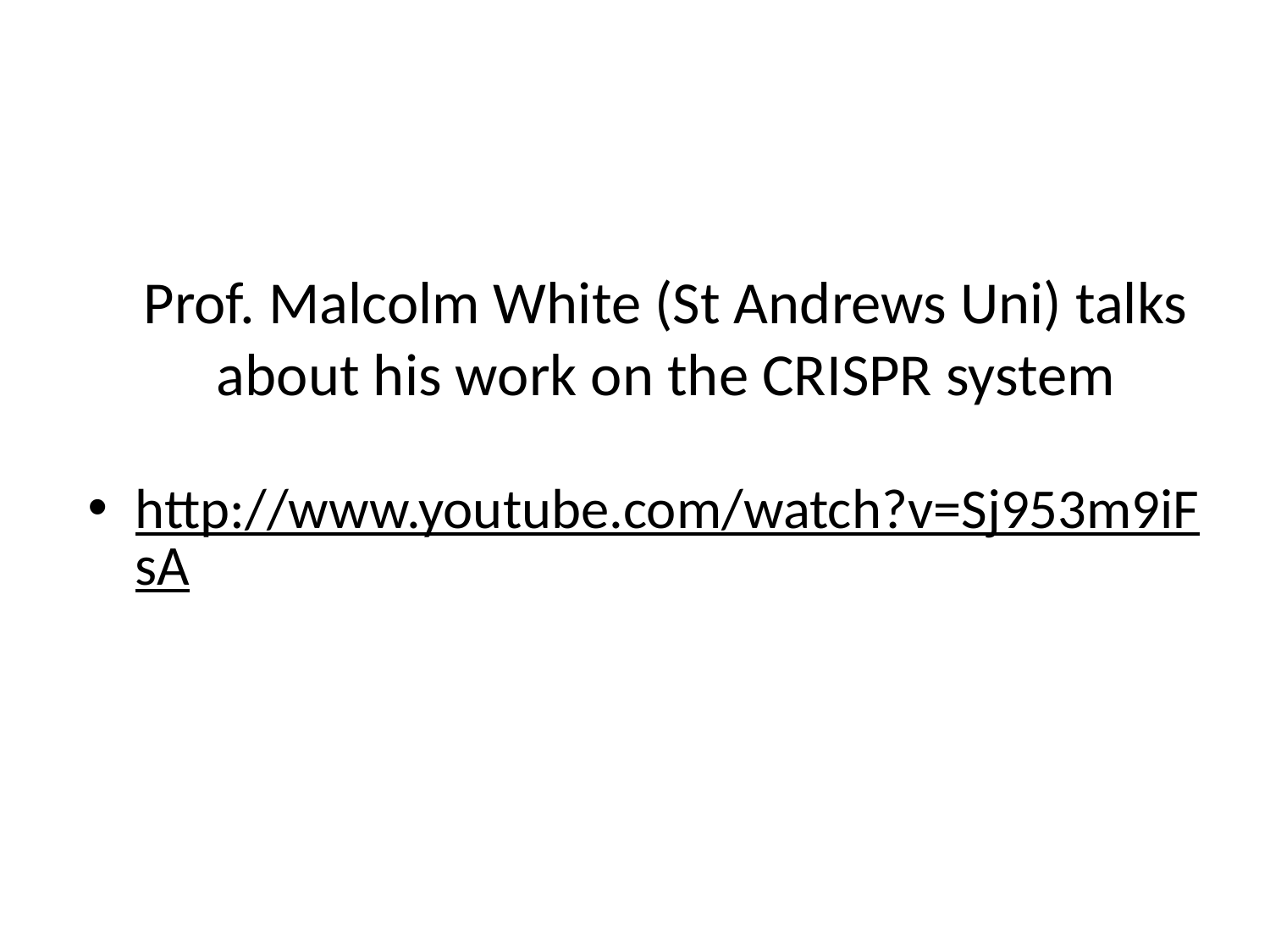

# Prof. Malcolm White (St Andrews Uni) talks about his work on the CRISPR system
http://www.youtube.com/watch?v=Sj953m9iFsA